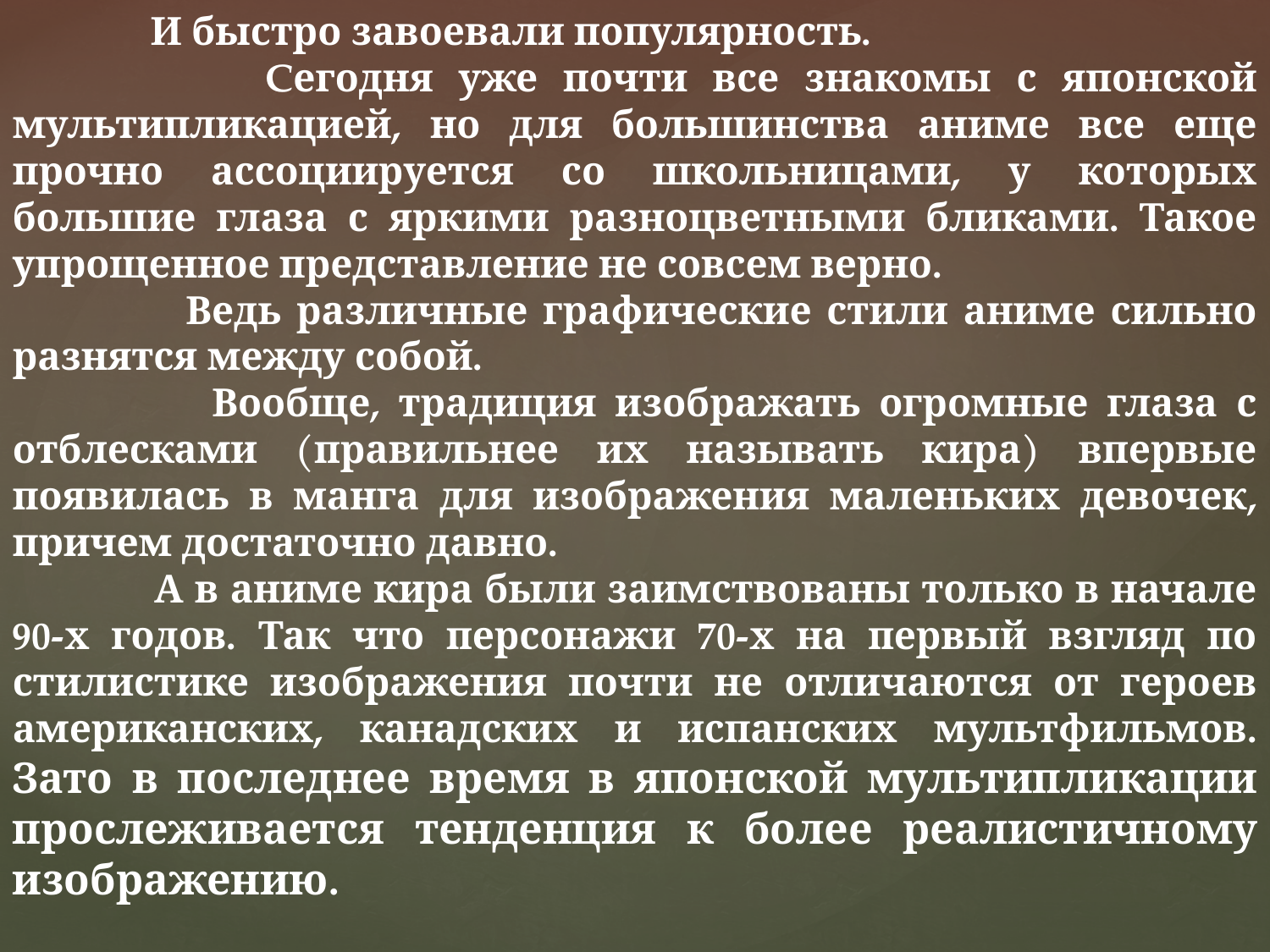

И быстро завоевали популярность.
        Cегодня уже почти все знакомы с японской мультипликацией, но для большинства аниме все еще прочно ассоциируется со школьницами, у которых большие глаза с яркими разноцветными бликами. Такое упрощенное представление не совсем верно.
        Ведь различные графические стили аниме сильно разнятся между собой.
        Вообще, традиция изображать огромные глаза с отблесками (правильнее их называть кира) впервые появилась в манга для изображения маленьких девочек, причем достаточно давно.
        А в аниме кира были заимствованы только в начале 90‑х годов. Так что персонажи 70‑х на первый взгляд по стилистике изображения почти не отличаются от героев американских, канадских и испанских мультфильмов. Зато в последнее время в японской мультипликации прослеживается тенденция к более реалистичному изображению.